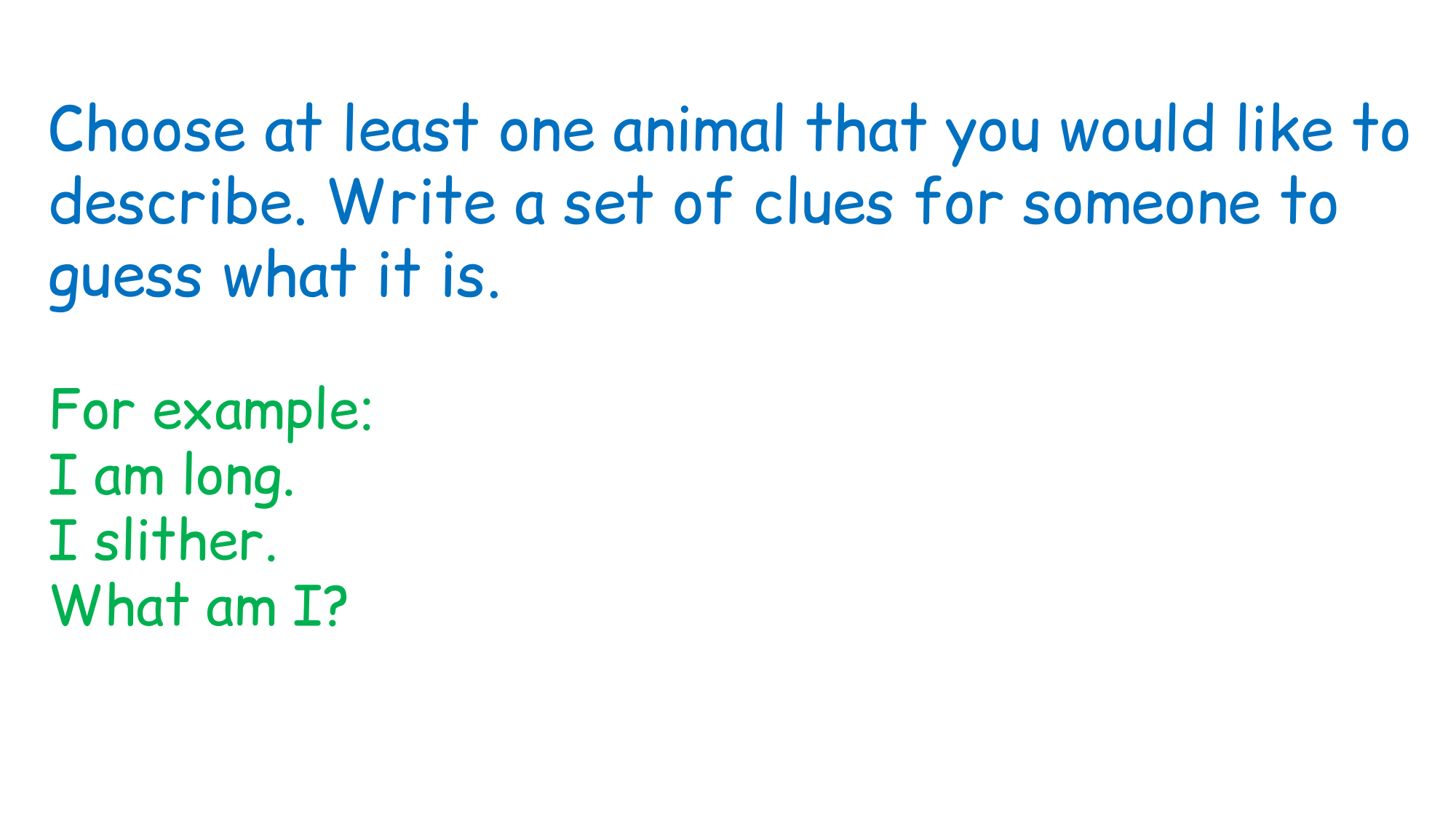

Choose at least one animal that you would like to describe. Write a set of clues for someone to guess what it is.

For example:
I am long.
I slither.
What am I?